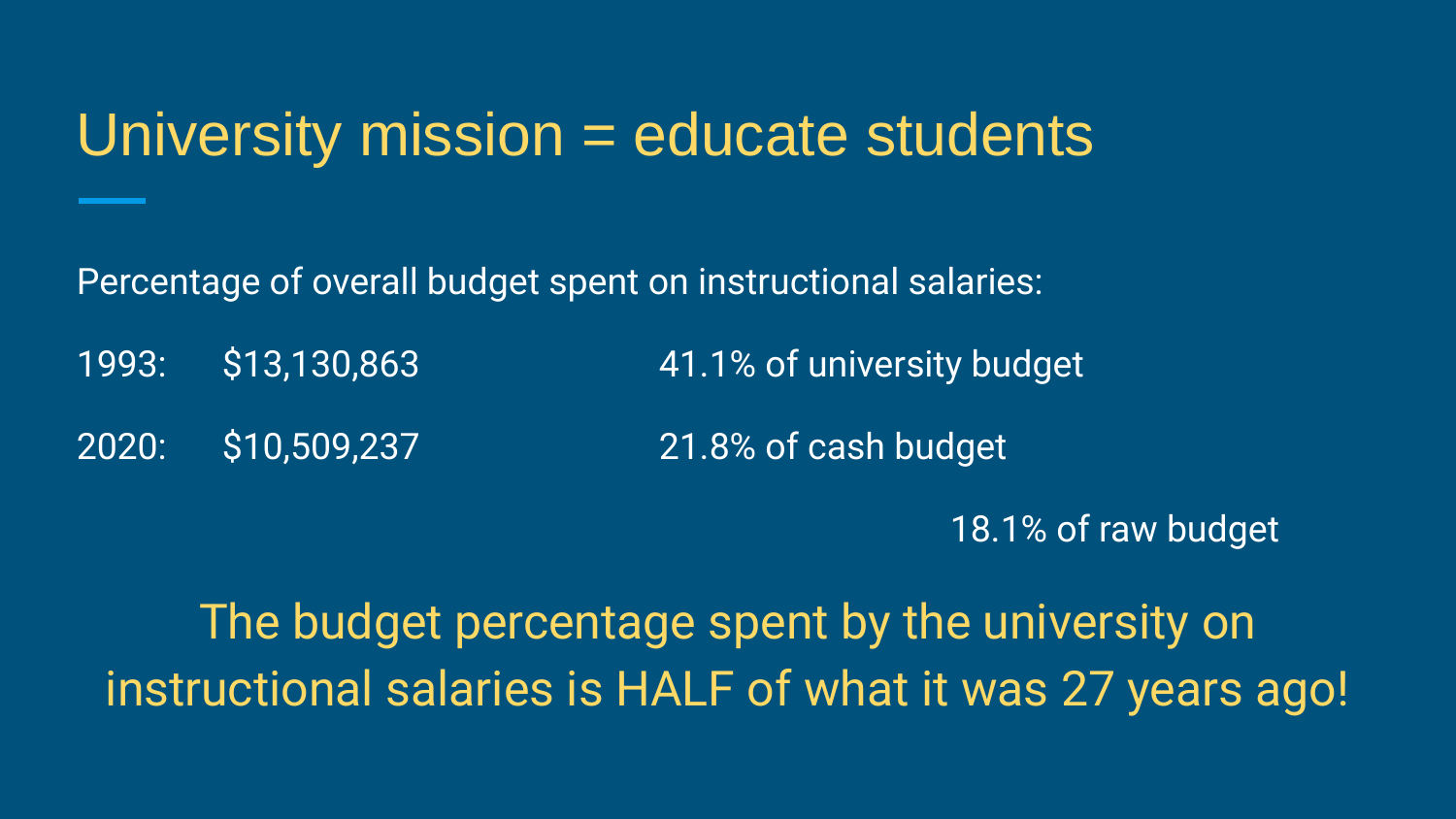

# University mission = educate students
Percentage of overall budget spent on instructional salaries:
1993: 	$13,130,863		41.1% of university budget
2020:	$10,509,237		21.8% of cash budget
						18.1% of raw budget
The budget percentage spent by the university on instructional salaries is HALF of what it was 27 years ago!